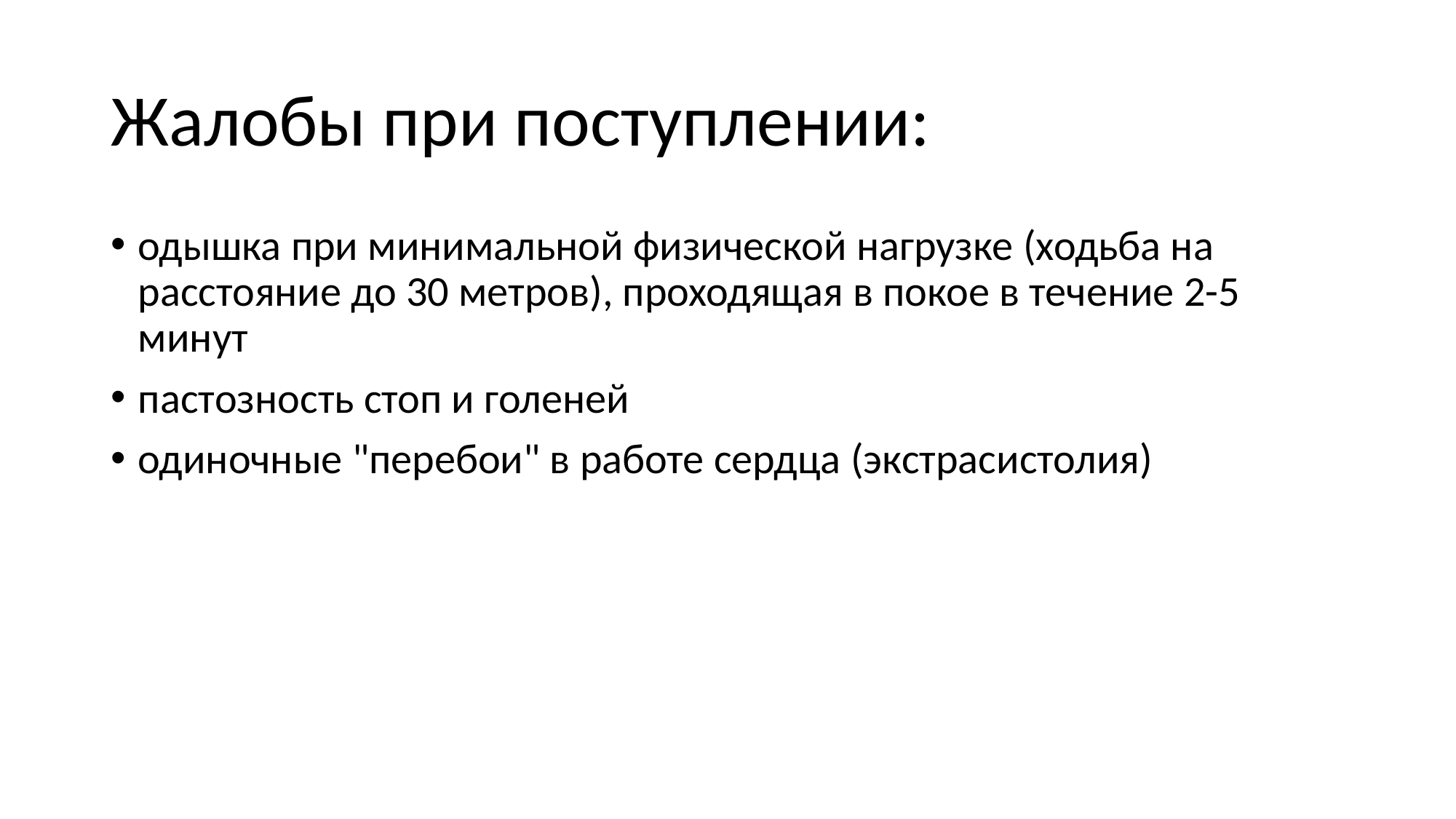

# Жалобы при поступлении:
одышка при минимальной физической нагрузке (ходьба на расстояние до 30 метров), проходящая в покое в течение 2-5 минут
пастозность стоп и голеней
одиночные "перебои" в работе сердца (экстрасистолия)